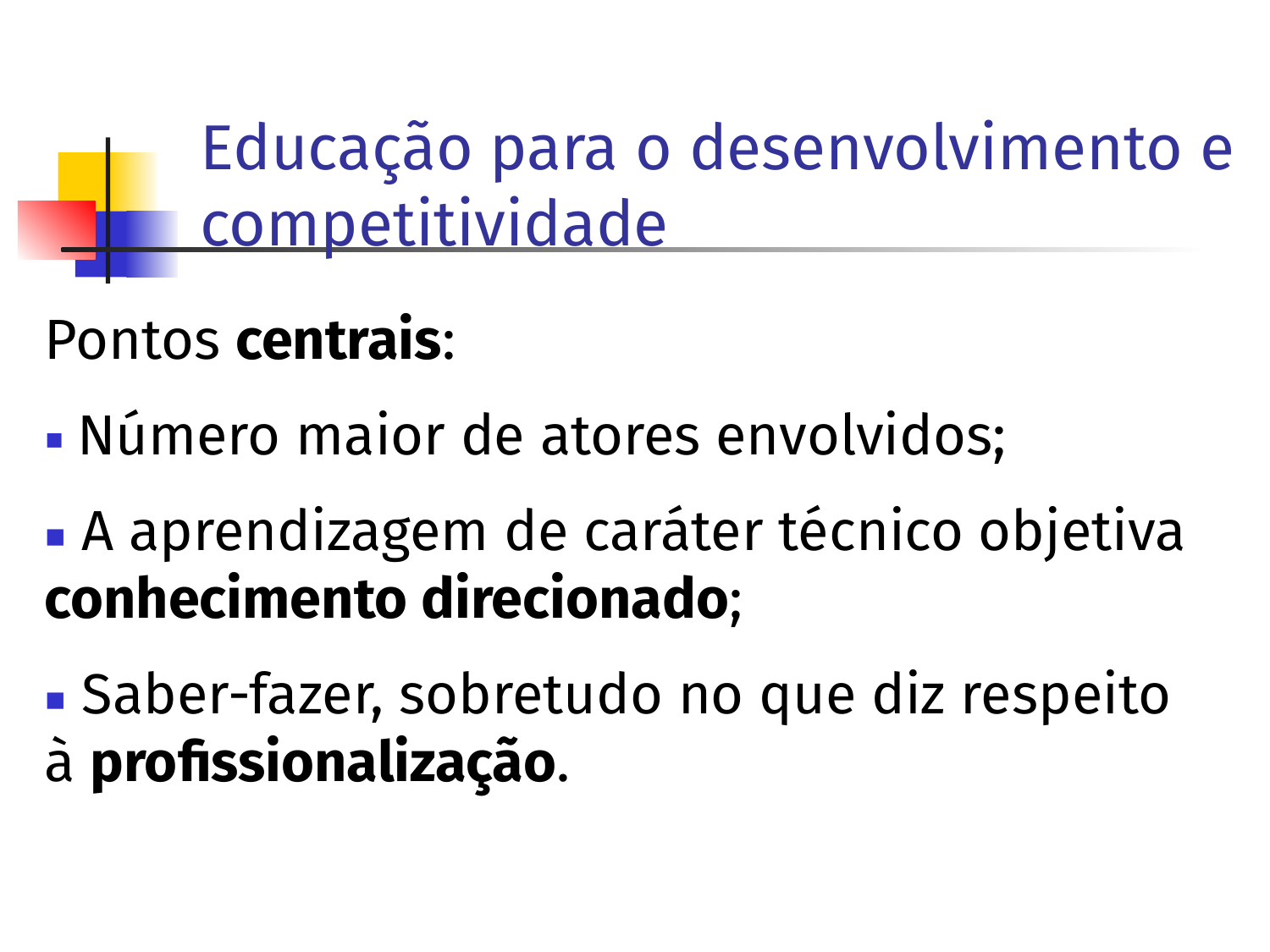

# Educação para o desenvolvimento e competitividade
Pontos centrais:
 Número maior de atores envolvidos;
 A aprendizagem de caráter técnico objetiva conhecimento direcionado;
 Saber-fazer, sobretudo no que diz respeito à profissionalização.